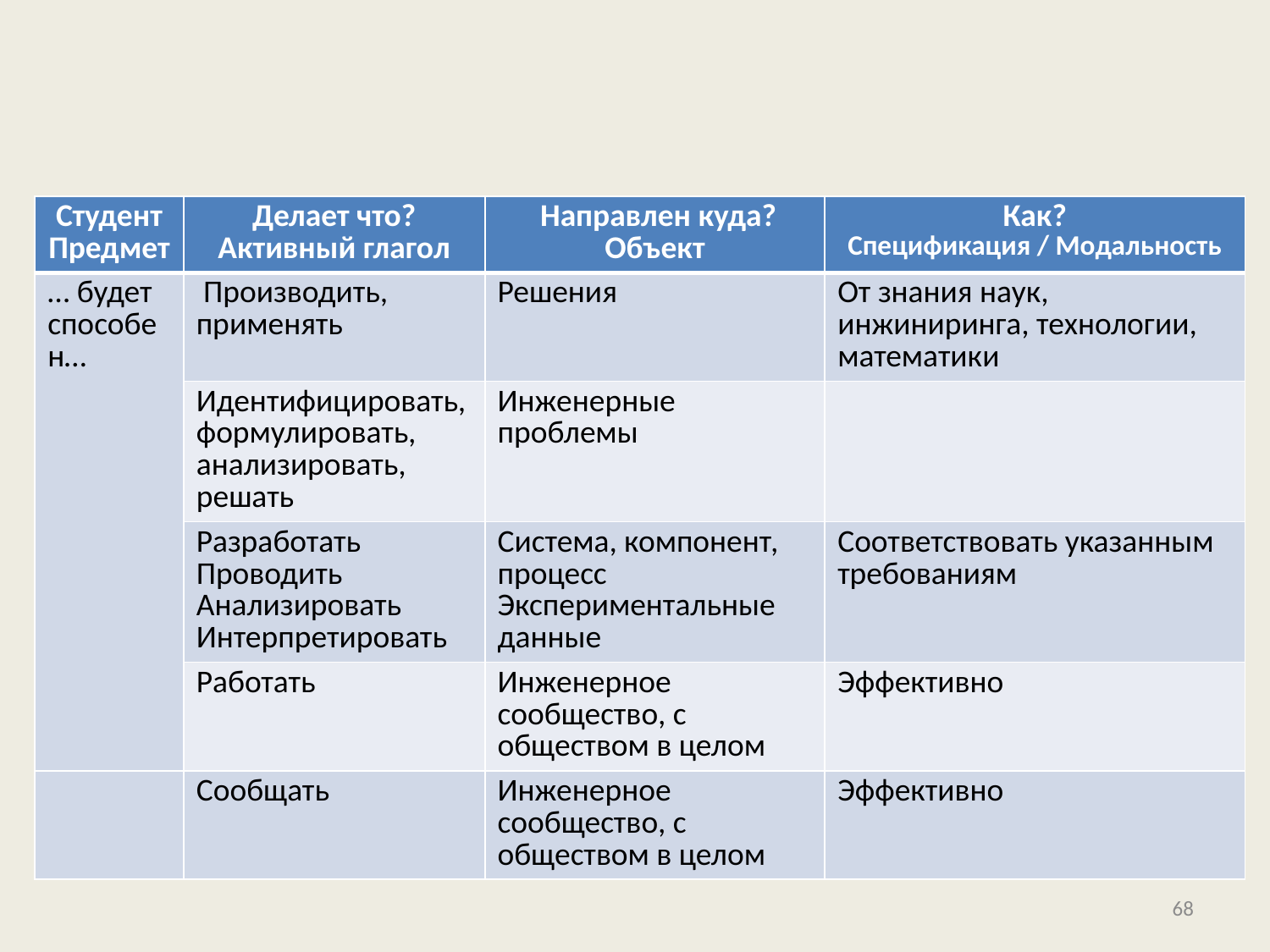

| Студент Предмет | Делает что? Активный глагол | Направлен куда? Объект | Как? Спецификация / Модальность |
| --- | --- | --- | --- |
| … будет способен… | Производить, применять | Решения | От знания наук, инжиниринга, технологии, математики |
|  | Идентифицировать, формулировать, анализировать, решать | Инженерные проблемы |  |
|  | Разработать Проводить Анализировать Интерпретировать | Система, компонент, процесс Экспериментальные данные | Соответствовать указанным требованиям |
|  | Работать | Инженерное сообщество, с обществом в целом | Эффективно |
|  | Сообщать | Инженерное сообщество, с обществом в целом | Эффективно |
68